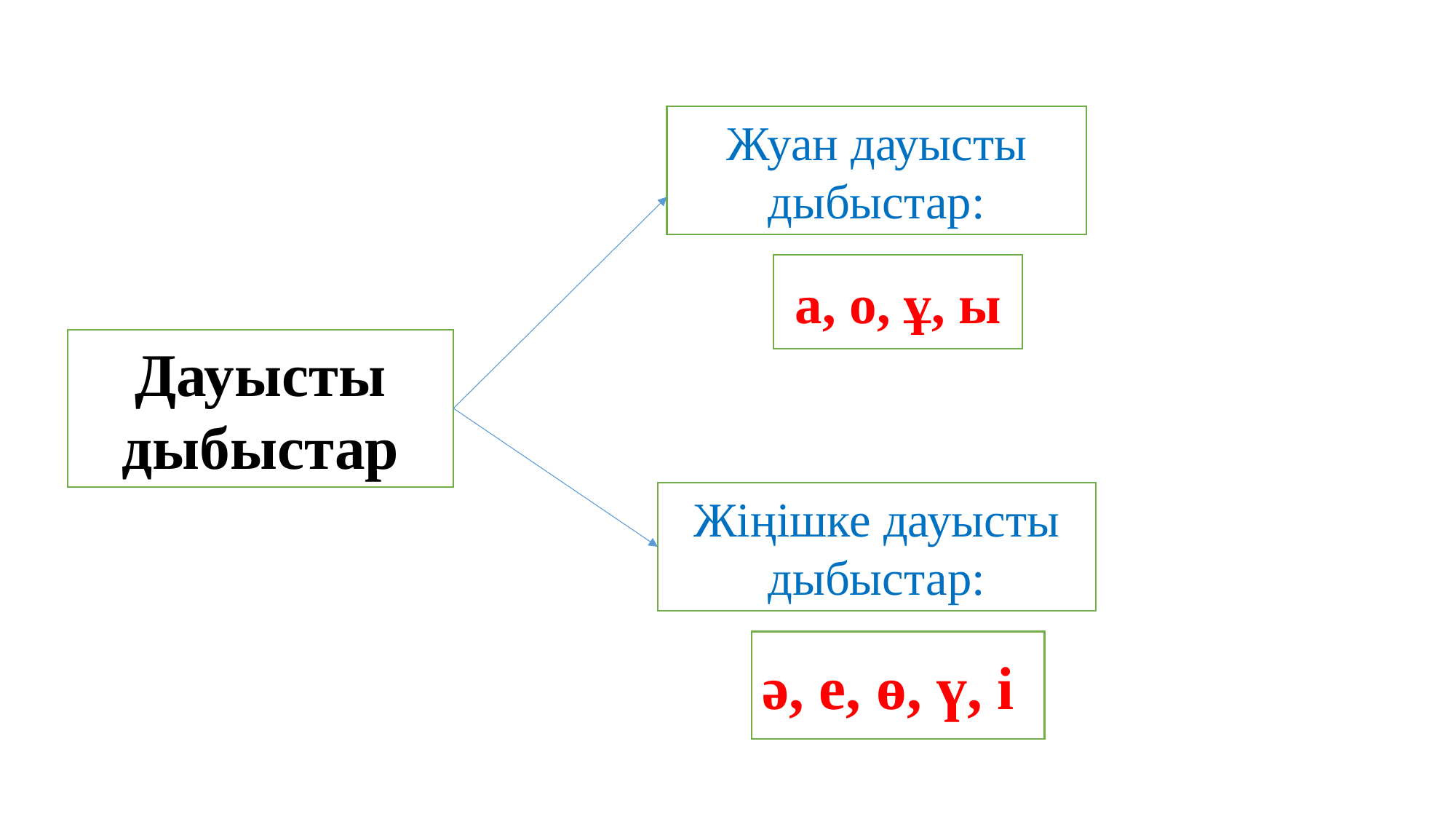

Жуан дауысты дыбыстар:
а, о, ұ, ы
Дауысты дыбыстар
Жіңішке дауысты дыбыстар:
ә, е, ө, ү, і